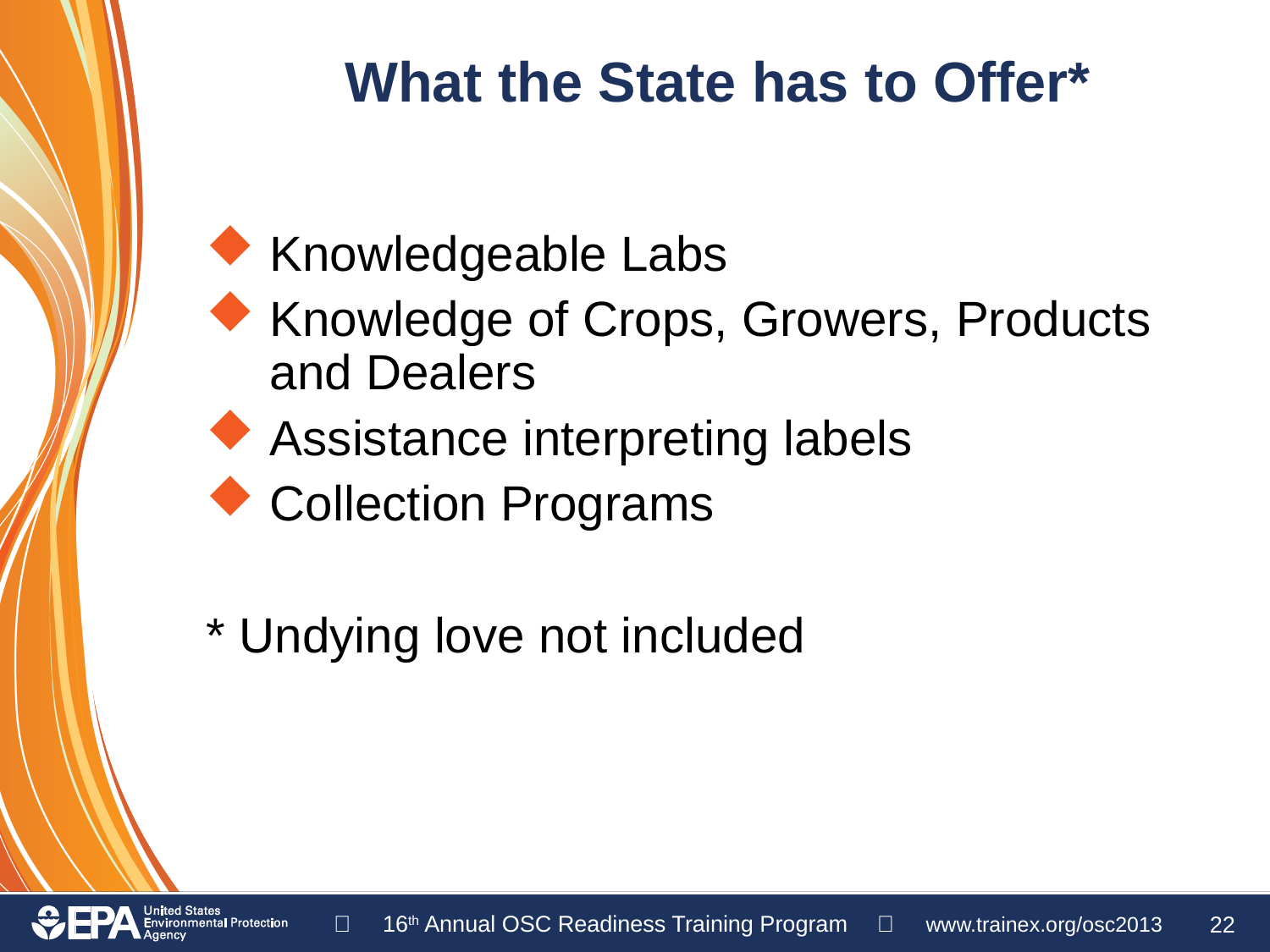

# What the State has to Offer*
Knowledgeable Labs
Knowledge of Crops, Growers, Products and Dealers
Assistance interpreting labels
Collection Programs

* Undying love not included